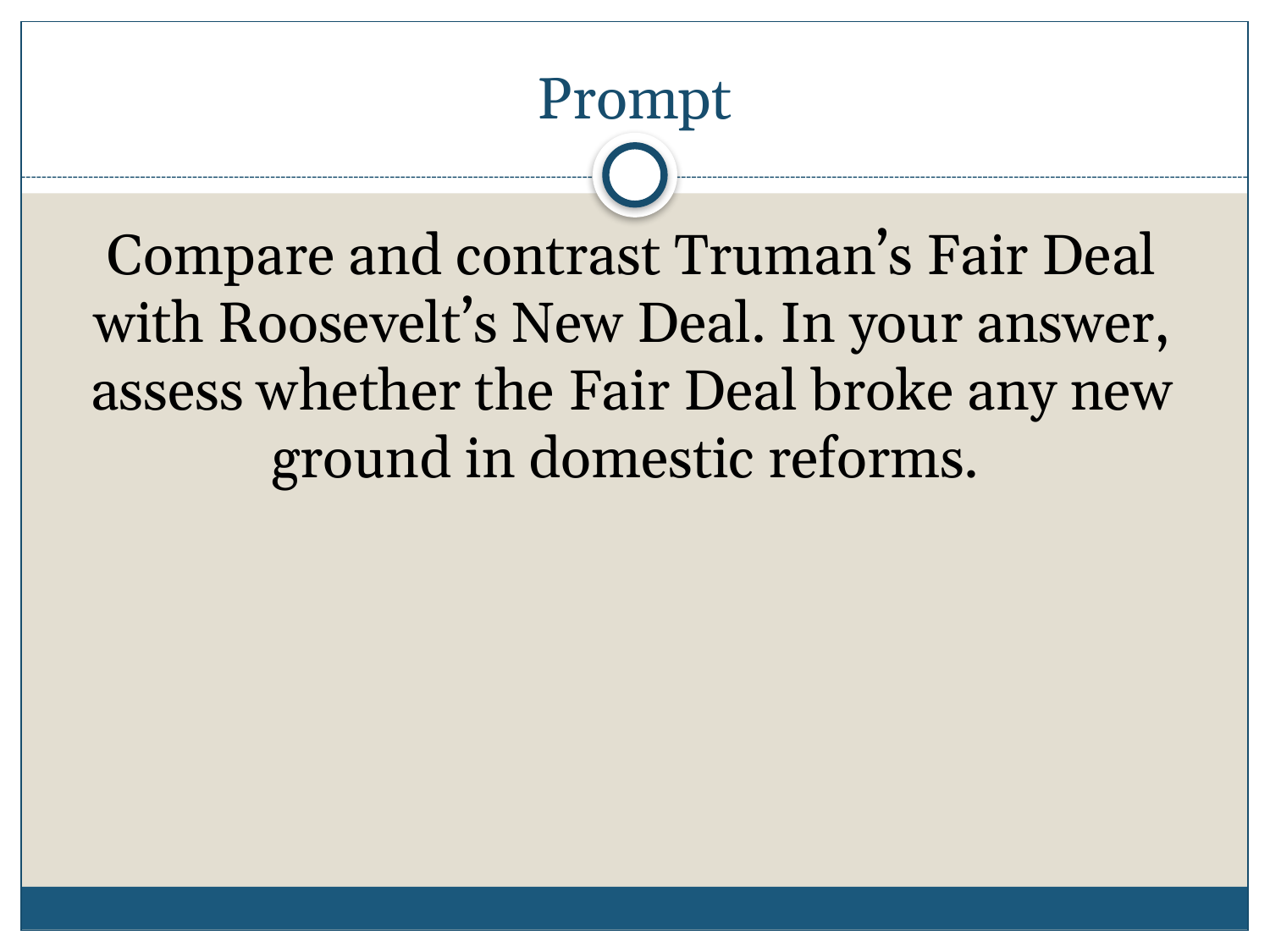

# Prompt
Compare and contrast Truman’s Fair Deal with Roosevelt’s New Deal. In your answer, assess whether the Fair Deal broke any new ground in domestic reforms.